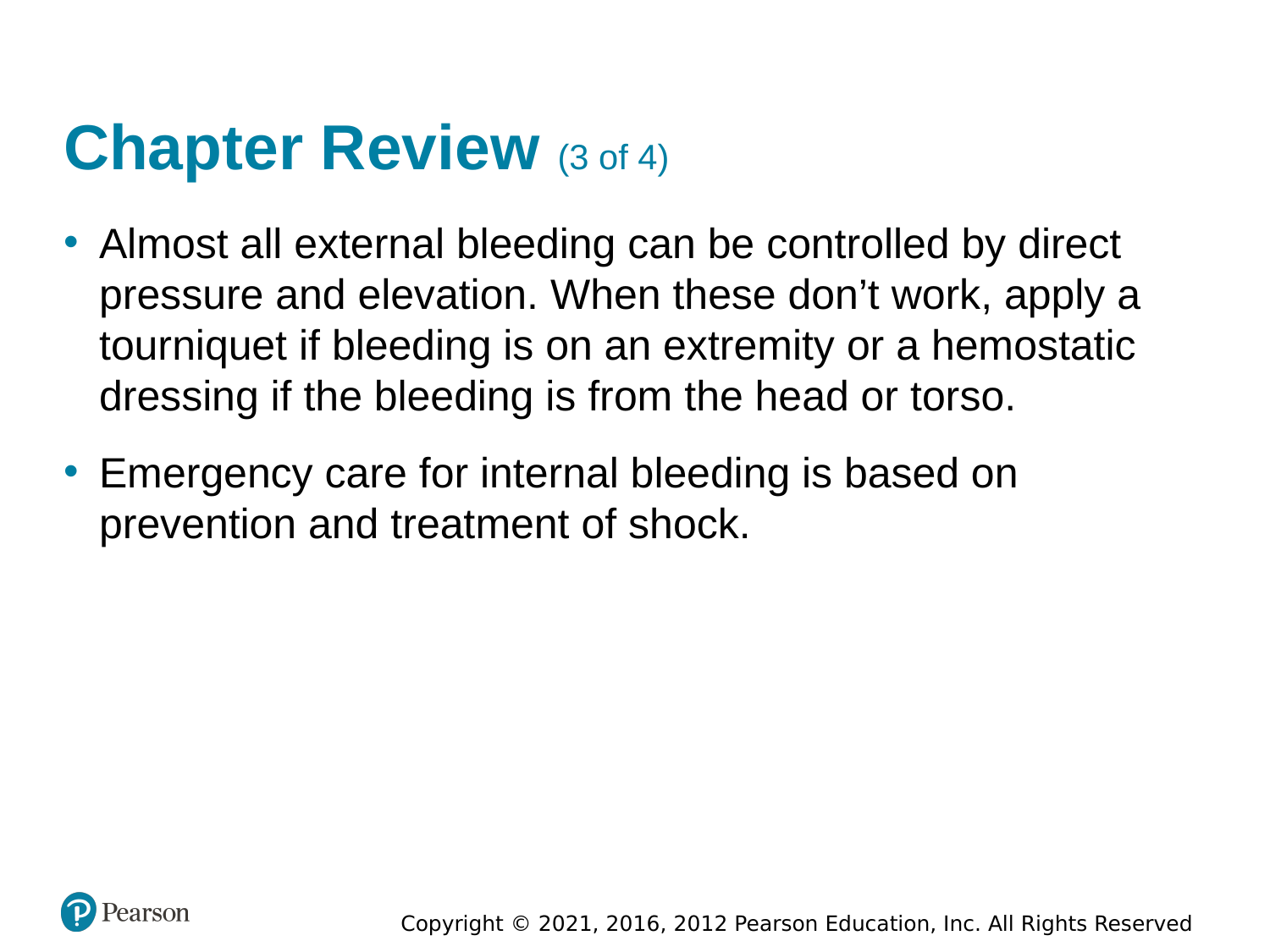

# Chapter Review (3 of 4)
Almost all external bleeding can be controlled by direct pressure and elevation. When these don’t work, apply a tourniquet if bleeding is on an extremity or a hemostatic dressing if the bleeding is from the head or torso.
Emergency care for internal bleeding is based on prevention and treatment of shock.